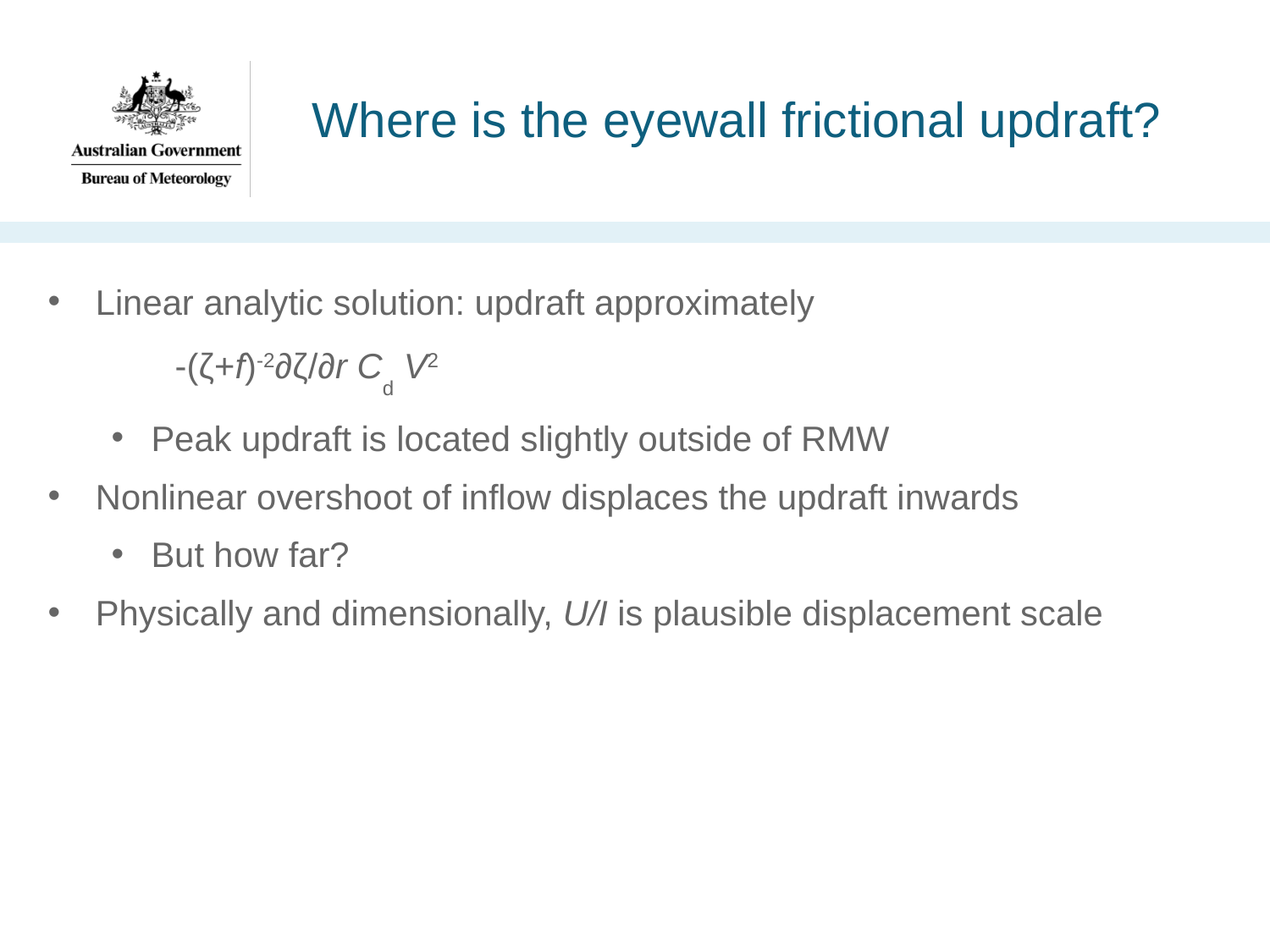

# Where is the eyewall frictional updraft?
Linear analytic solution: updraft approximately
	-(ζ+f)-2∂ζ/∂r Cd V2
Peak updraft is located slightly outside of RMW
Nonlinear overshoot of inflow displaces the updraft inwards
But how far?
Physically and dimensionally, U/I is plausible displacement scale